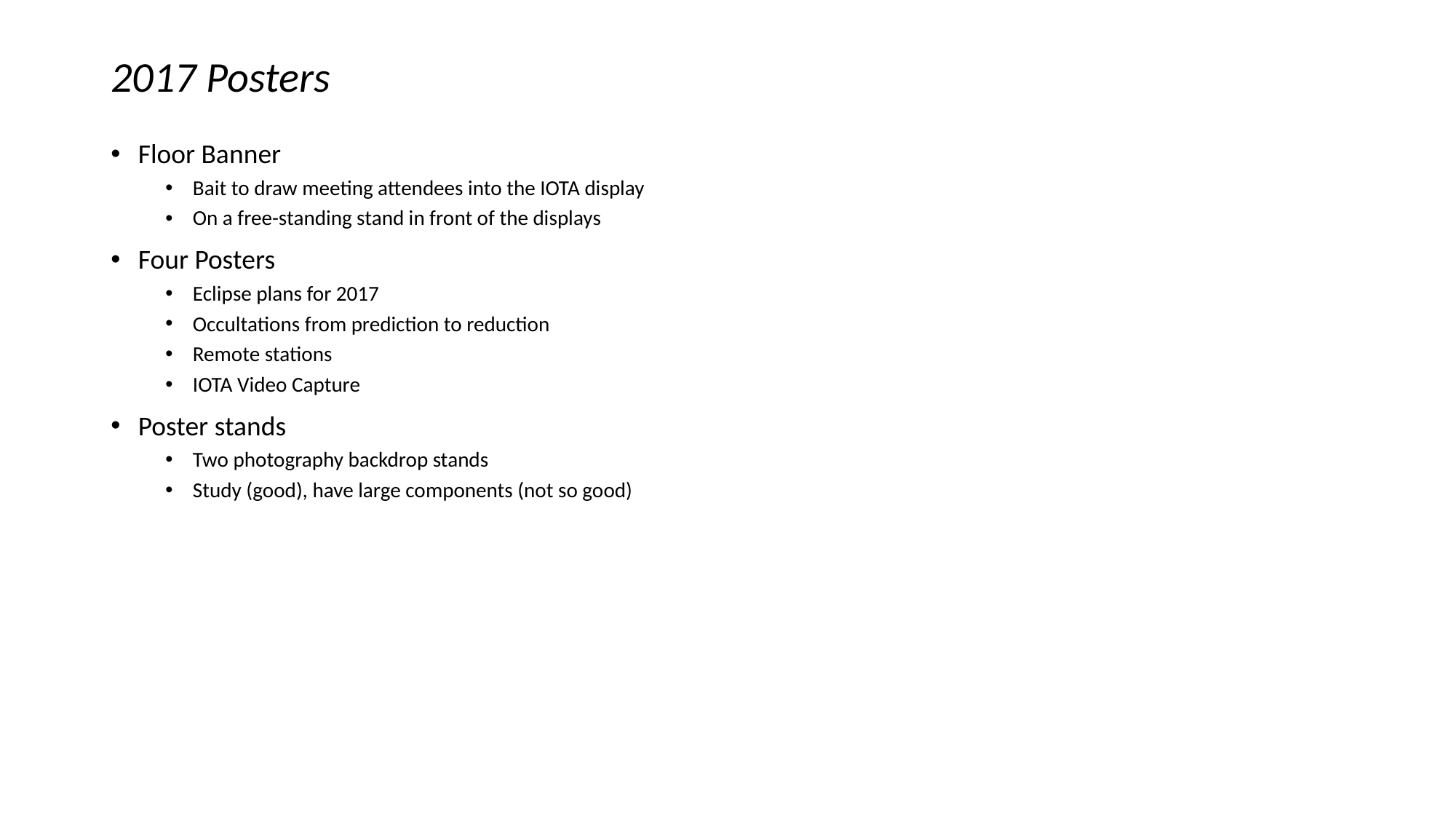

# 2017 Posters
Floor Banner
Bait to draw meeting attendees into the IOTA display
On a free-standing stand in front of the displays
Four Posters
Eclipse plans for 2017
Occultations from prediction to reduction
Remote stations
IOTA Video Capture
Poster stands
Two photography backdrop stands
Study (good), have large components (not so good)